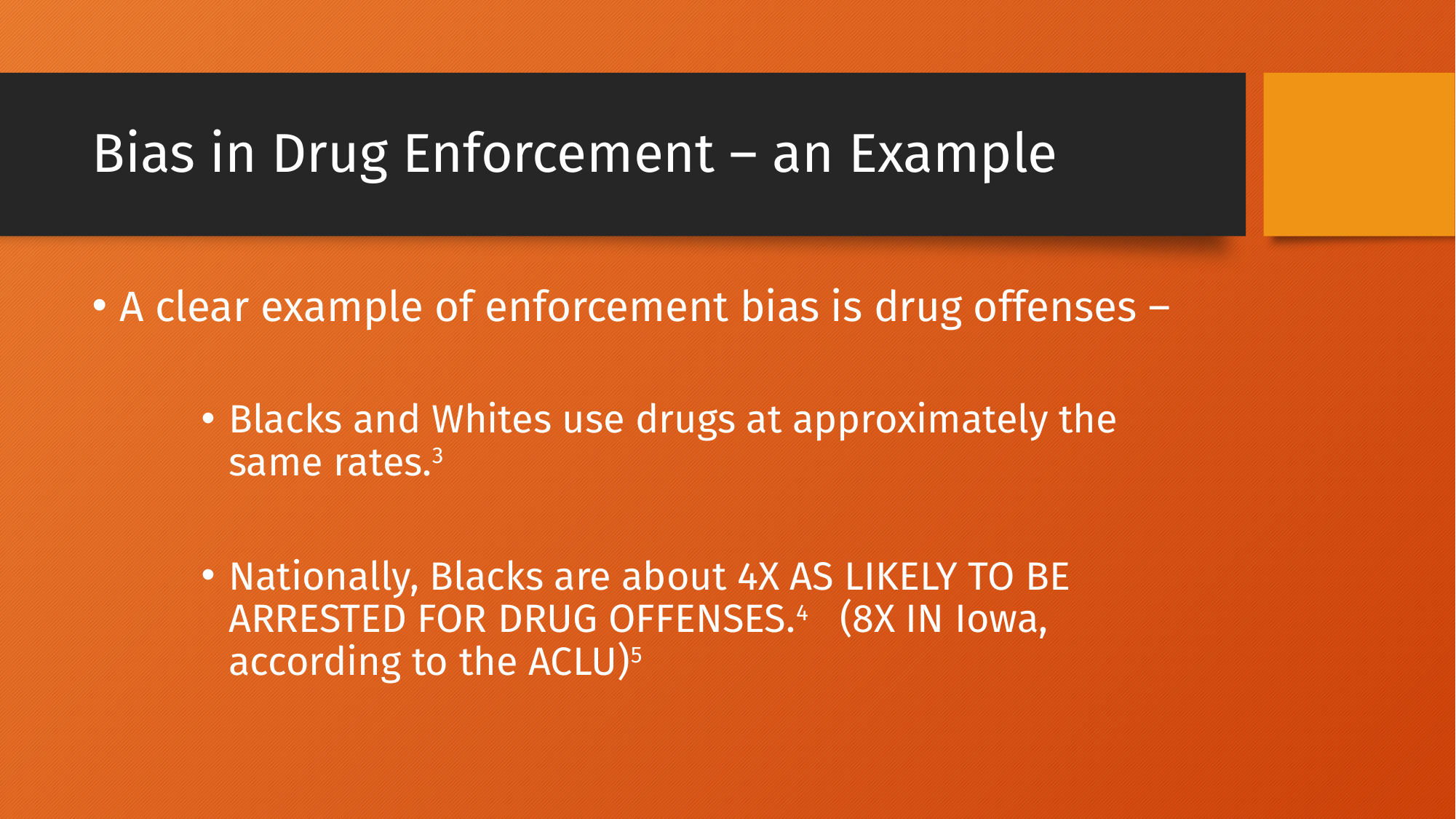

# Bias in Drug Enforcement – an Example
A clear example of enforcement bias is drug offenses –

Blacks and Whites use drugs at approximately the same rates.3

Nationally, Blacks are about 4X AS LIKELY TO BE ARRESTED FOR DRUG OFFENSES.4   (8X IN Iowa, according to the ACLU)5